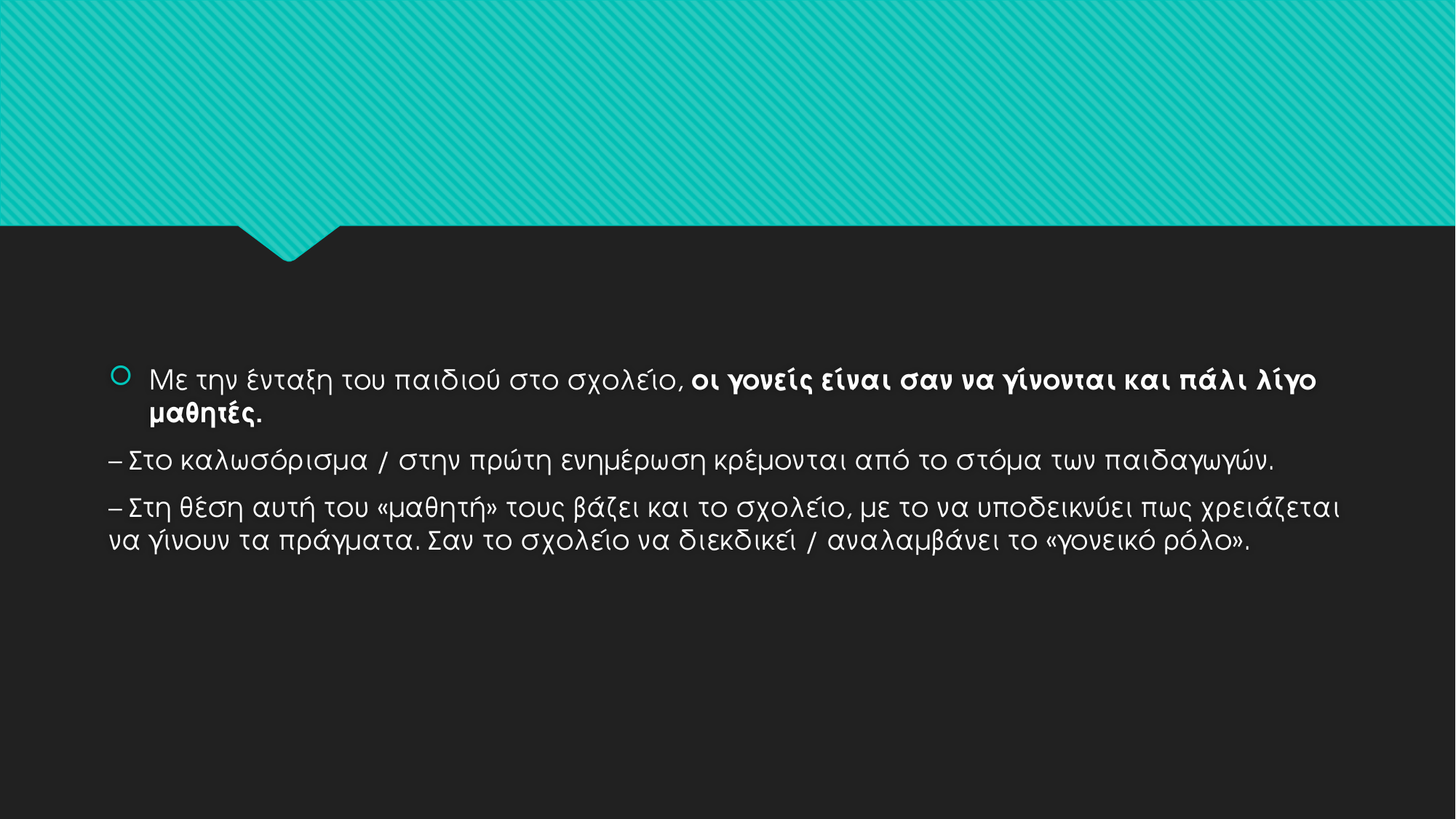

#
Με την ένταξη του παιδιού στο σχολείο, οι γονείς είναι σαν να γίνονται και πάλι λίγο μαθητές.
– Στο καλωσόρισμα / στην πρώτη ενημέρωση κρέμονται από το στόμα των παιδαγωγών.
– Στη θέση αυτή του «μαθητή» τους βάζει και το σχολείο, με το να υποδεικνύει πως χρειάζεται να γίνουν τα πράγματα. Σαν το σχολείο να διεκδικεί / αναλαμβάνει το «γονεικό ρόλο».